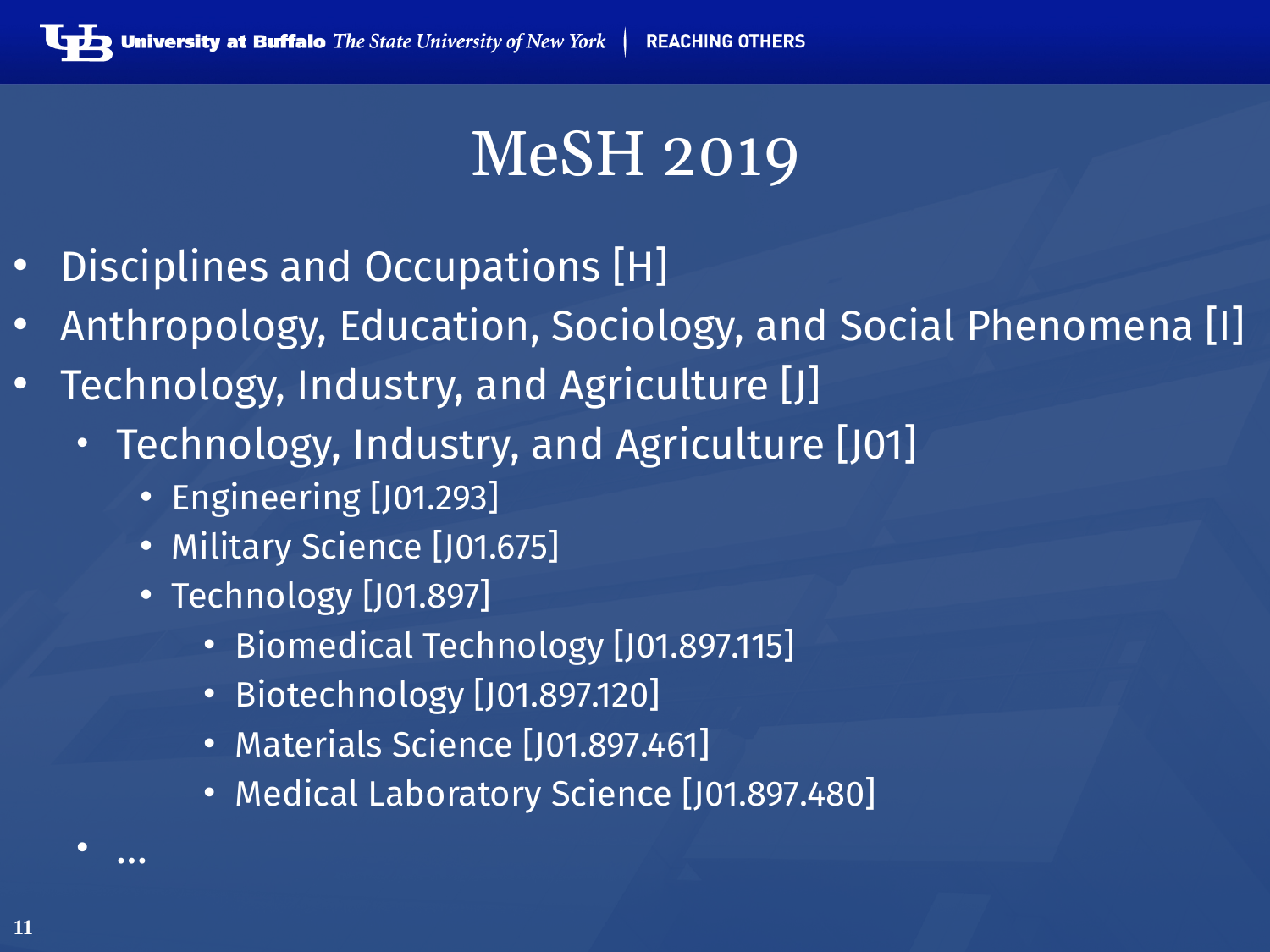

# MeSH 2019
Disciplines and Occupations [H]
Anthropology, Education, Sociology, and Social Phenomena [I]
Technology, Industry, and Agriculture [J]
Technology, Industry, and Agriculture [J01]
Engineering [J01.293]
Military Science [J01.675]
Technology [J01.897]
Biomedical Technology [J01.897.115]
Biotechnology [J01.897.120]
Materials Science [J01.897.461]
Medical Laboratory Science [J01.897.480]
…
11